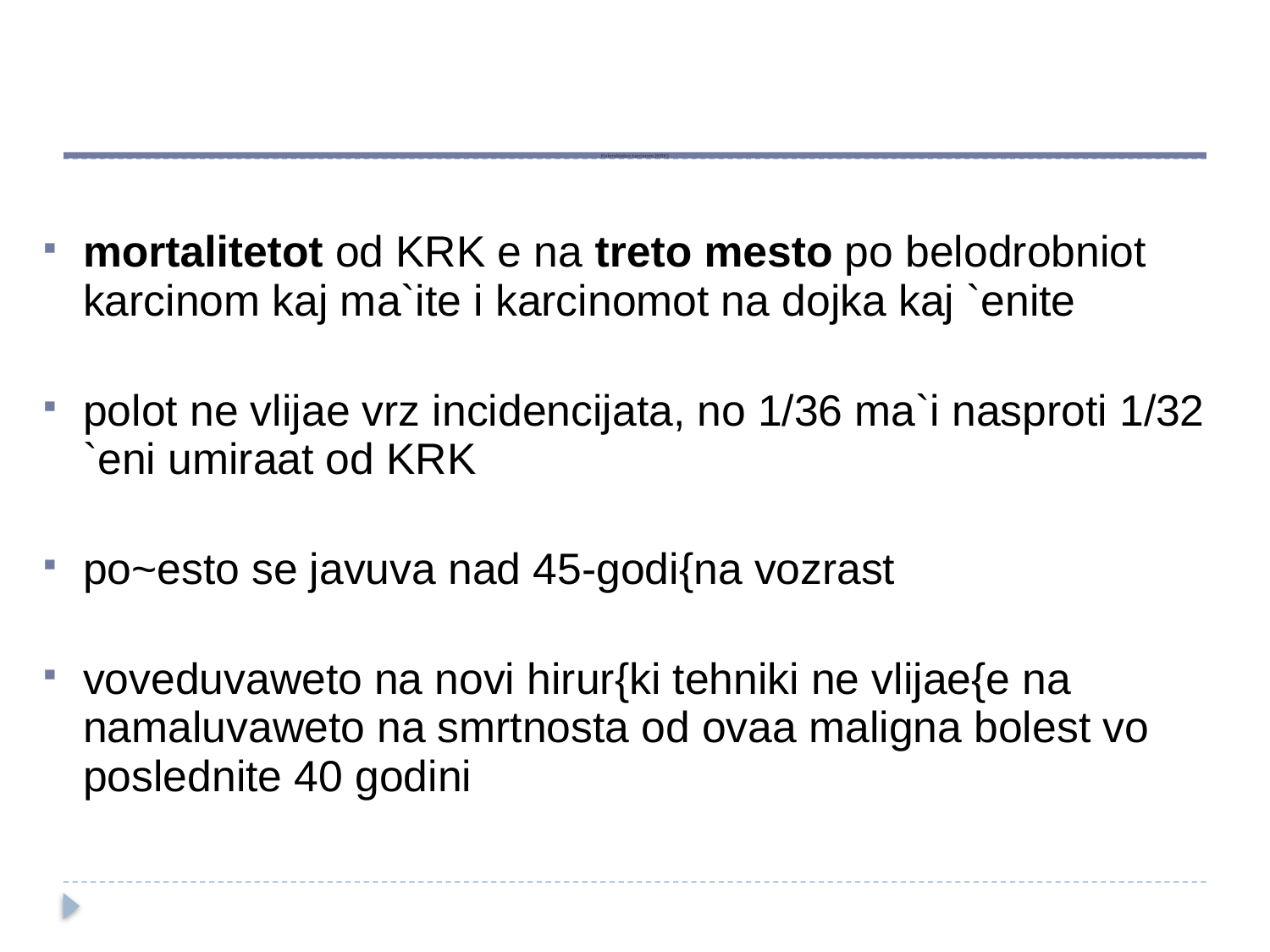

# Kolorektalen karcinom (KRK)

mortalitetot od KRK e na treto mesto po belodrobniot karcinom kaj ma`ite i karcinomot na dojka kaj `enite

polot ne vlijae vrz incidencijata, no 1/36 ma`i nasproti 1/32 `eni umiraat od KRK

po~esto se javuva nad 45-godi{na vozrast

voveduvaweto na novi hirur{ki tehniki ne vlijae{e na namaluvaweto na smrtnosta od ovaa maligna bolest vo poslednite 40 godini